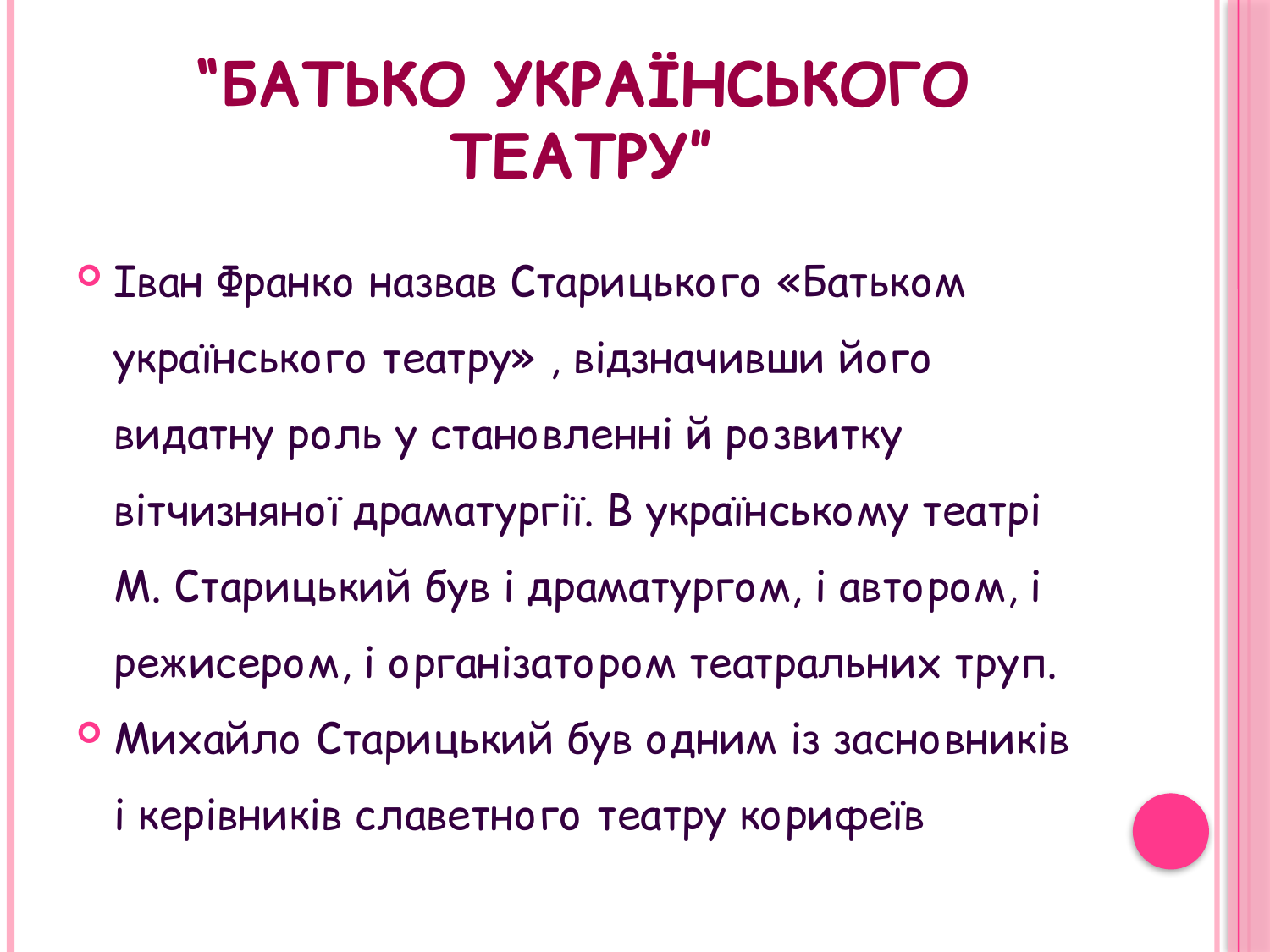

# “Батько українського театру”
Іван Франко назвав Старицького «Батьком українського театру» , відзначивши його видатну роль у становленні й розвитку вітчизняної драматургії. В українському театрі М. Старицький був і драматургом, і автором, і режисером, і організатором театральних труп.
Михайло Старицький був одним із засновників і керівників славетного театру корифеїв